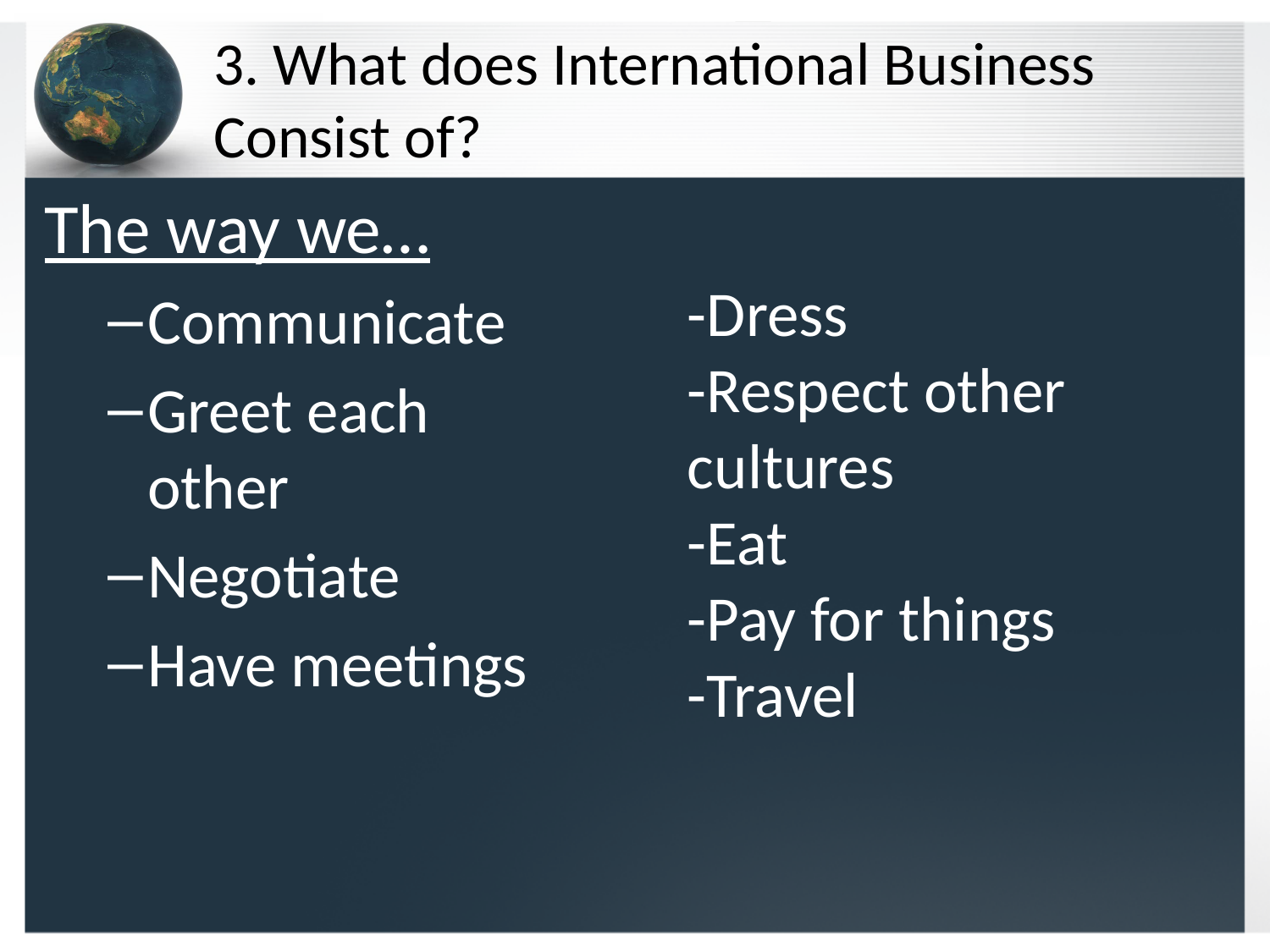

# 3. What does International Business Consist of?
The way we…
Communicate
Greet each other
Negotiate
Have meetings

-Dress
-Respect other cultures
-Eat
-Pay for things
-Travel